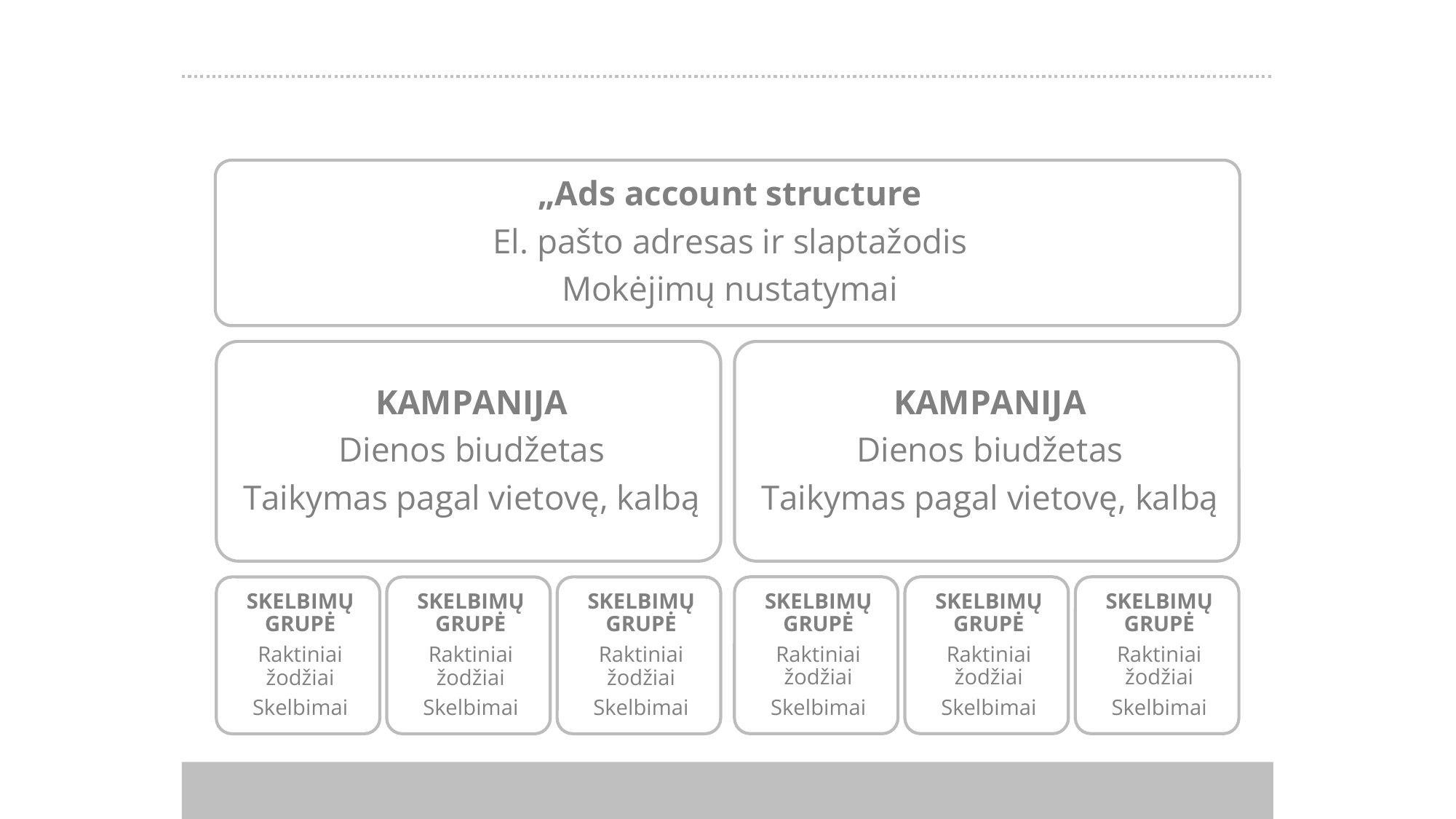

„Ads account structure
El. pašto adresas ir slaptažodis
Mokėjimų nustatymai
KAMPANIJA
Dienos biudžetas
Taikymas pagal vietovę, kalbą
SKELBIMŲ GRUPĖ
Raktiniai žodžiai
Skelbimai
SKELBIMŲ GRUPĖ
Raktiniai žodžiai
Skelbimai
SKELBIMŲ GRUPĖ
Raktiniai žodžiai
Skelbimai
KAMPANIJA
Dienos biudžetas
Taikymas pagal vietovę, kalbą
SKELBIMŲ GRUPĖ
Raktiniai žodžiai
Skelbimai
SKELBIMŲ GRUPĖ
Raktiniai žodžiai
Skelbimai
SKELBIMŲ GRUPĖ
Raktiniai žodžiai
Skelbimai